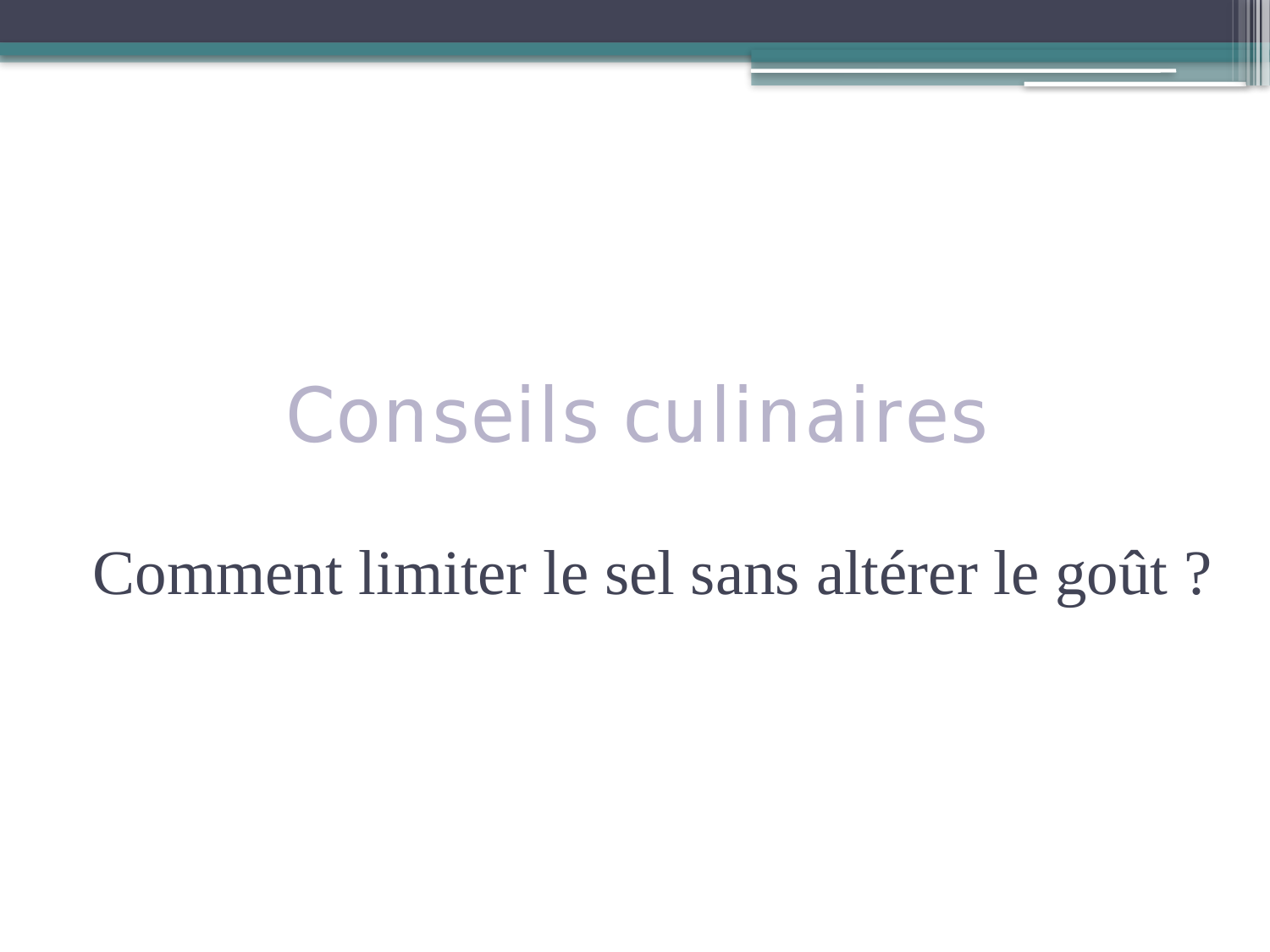

Conseils culinaires
Comment limiter le sel sans altérer le goût ?